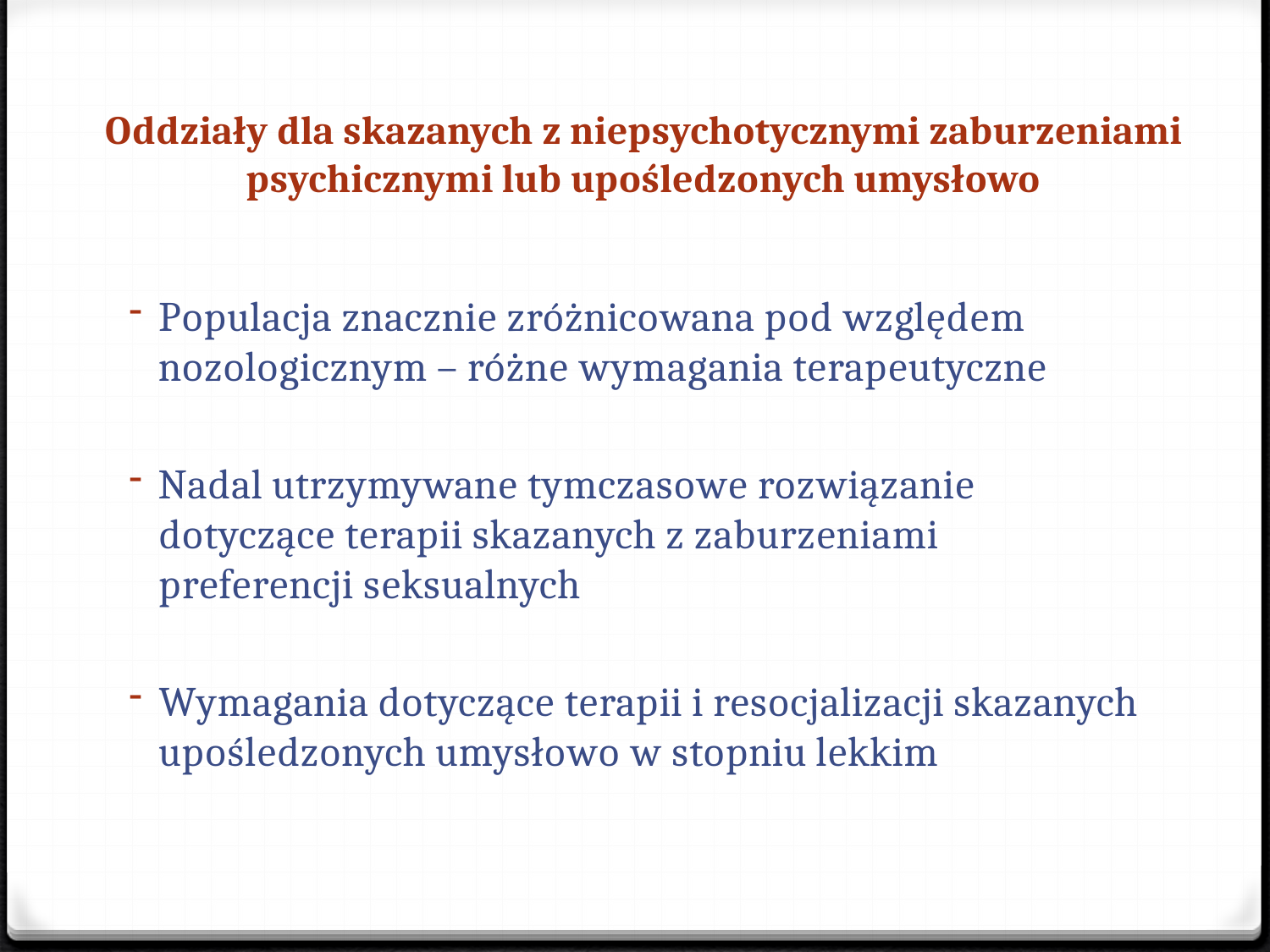

# Oddziały dla skazanych z niepsychotycznymi zaburzeniami psychicznymi lub upośledzonych umysłowo
Populacja znacznie zróżnicowana pod względem nozologicznym – różne wymagania terapeutyczne

Nadal utrzymywane tymczasowe rozwiązanie dotyczące terapii skazanych z zaburzeniami preferencji seksualnych

Wymagania dotyczące terapii i resocjalizacji skazanych upośledzonych umysłowo w stopniu lekkim